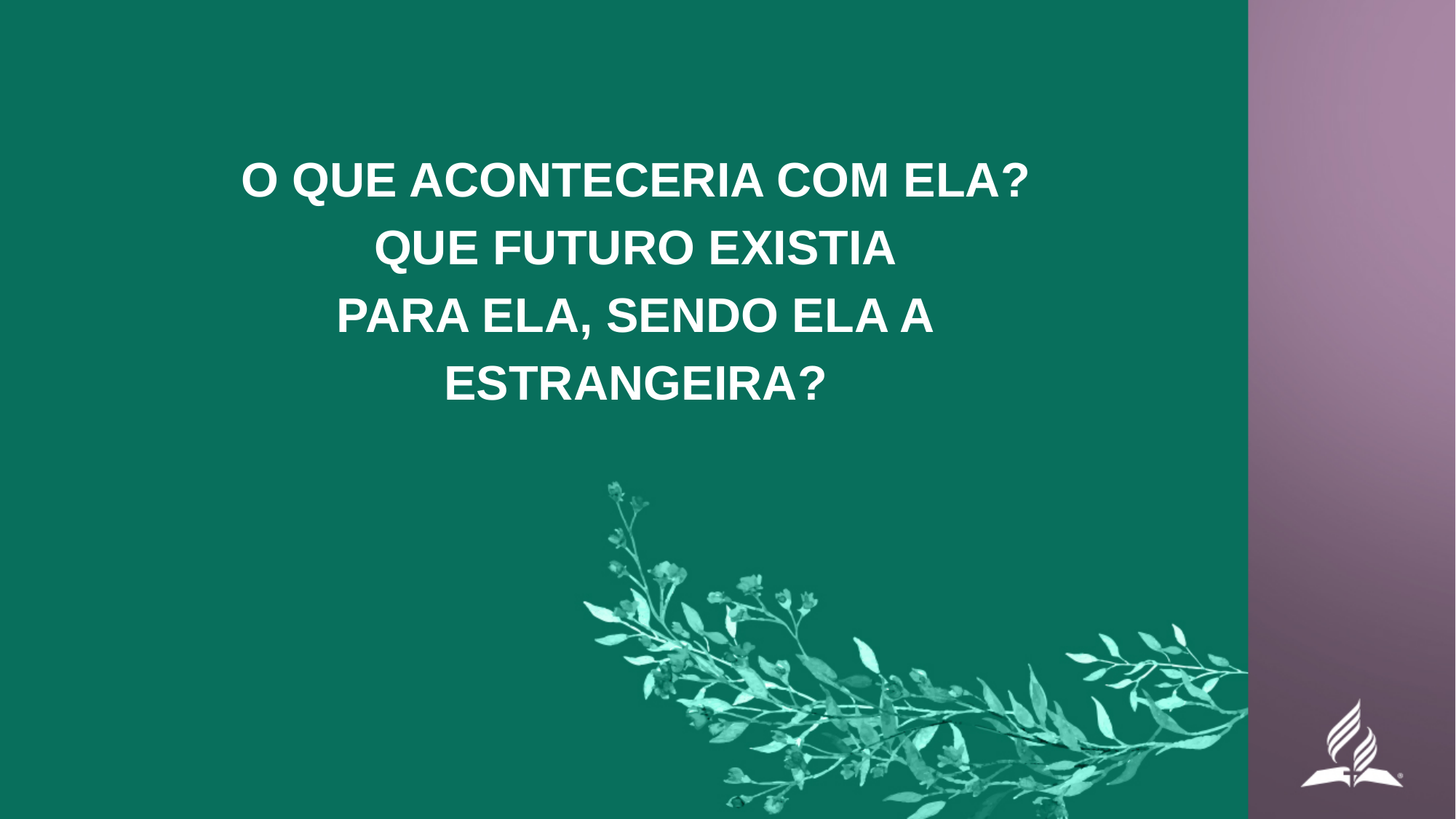

O QUE ACONTECERIA COM ELA?
QUE FUTURO EXISTIA
PARA ELA, SENDO ELA A
ESTRANGEIRA?